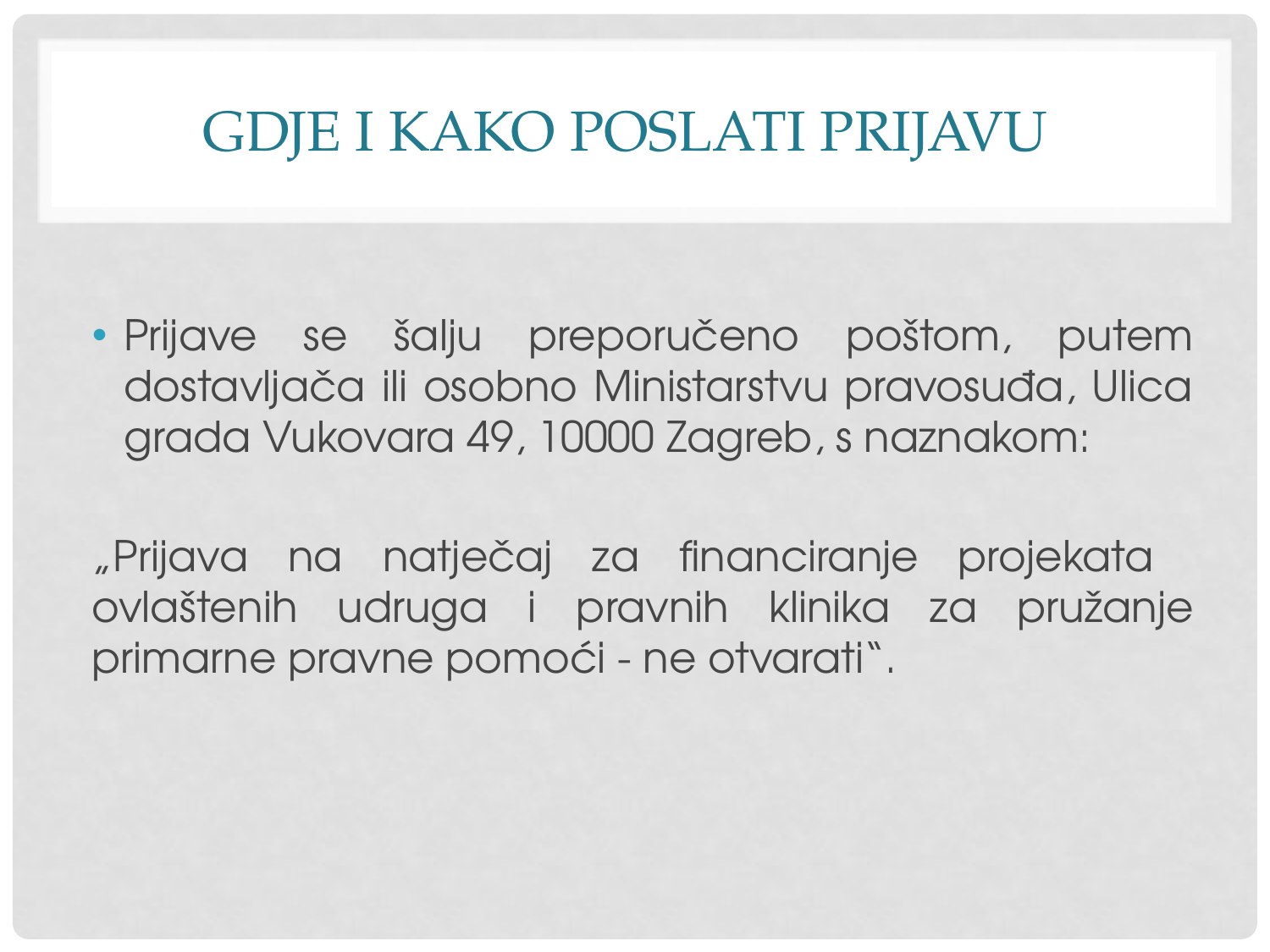

# Gdje i kako poslati prijavu

Prijave se šalju preporučeno poštom, putem dostavljača ili osobno Ministarstvu pravosuđa, Ulica grada Vukovara 49, 10000 Zagreb, s naznakom:

„Prijava na natječaj za financiranje projekata  ovlaštenih udruga i pravnih klinika za pružanje primarne pravne pomoći - ne otvarati“.